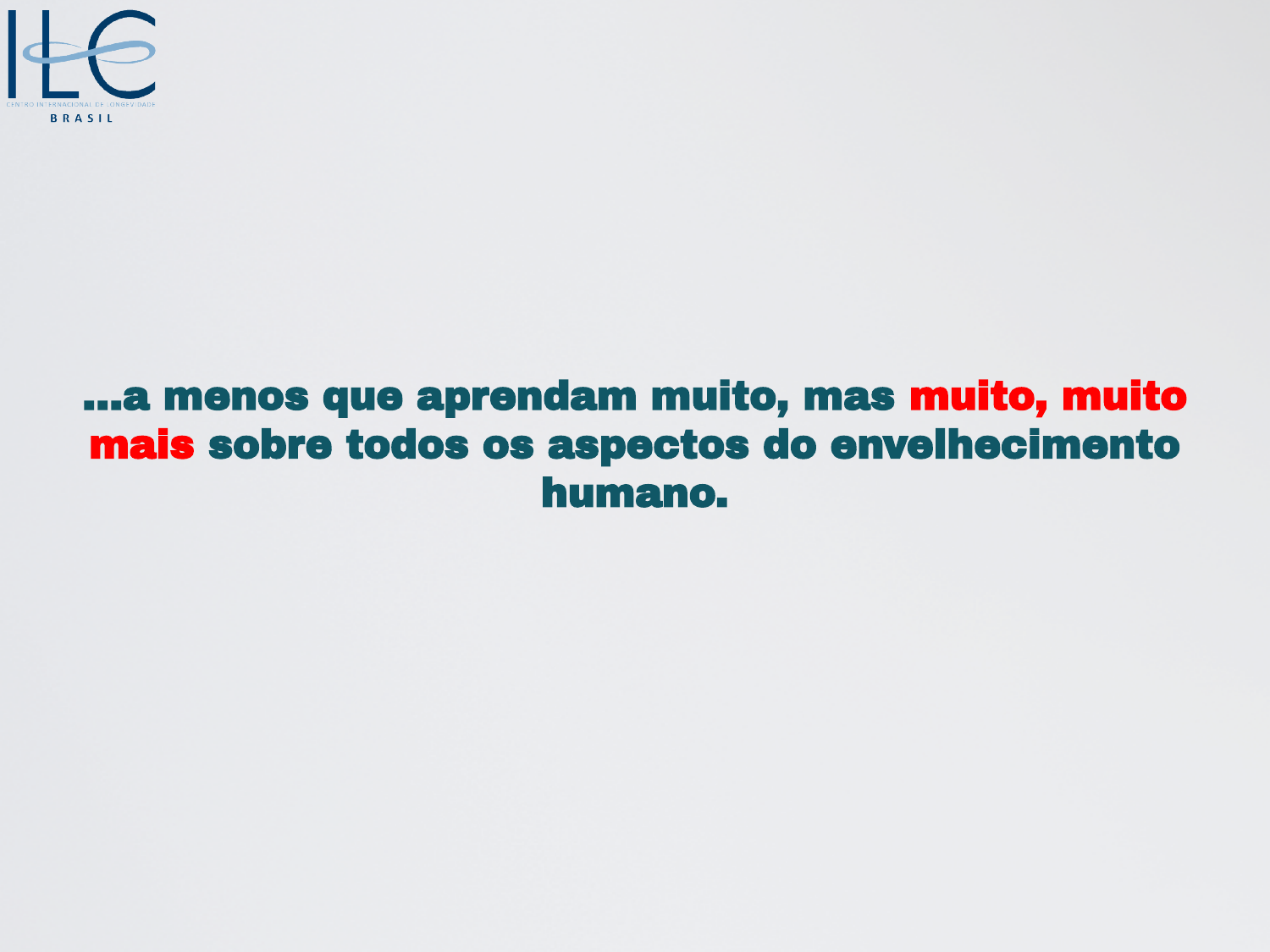

# ...a menos que aprendam muito, mas muito, muito mais sobre todos os aspectos do envelhecimento humano.